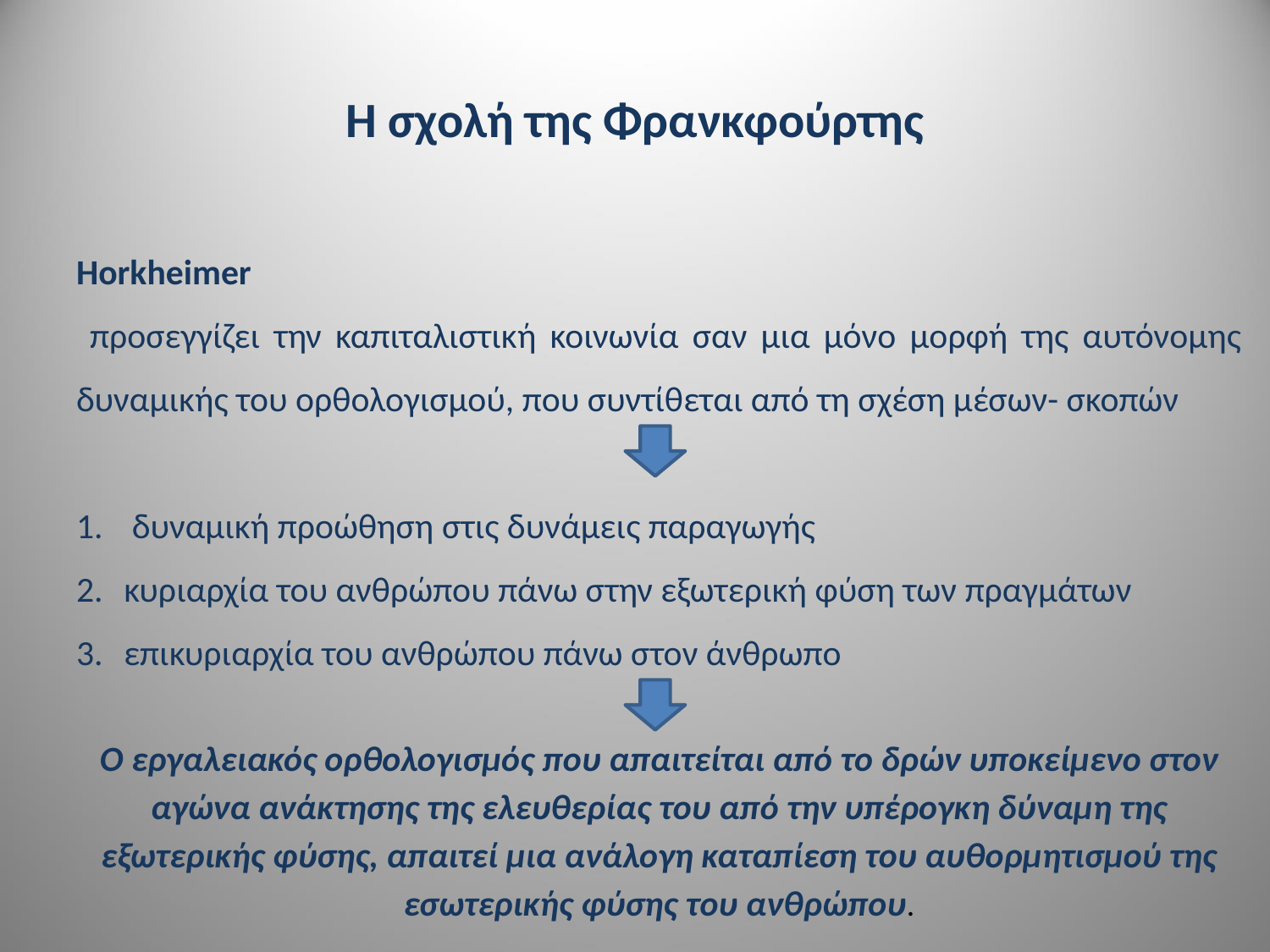

# Η σχολή της Φρανκφούρτης
Horkheimer
 προσεγγίζει την καπιταλιστική κοινωνία σαν μια μόνο μορφή της αυτόνομης δυναμικής του ορθολογισμού, που συντίθεται από τη σχέση μέσων- σκοπών

 δυναμική προώθηση στις δυνάμεις παραγωγής
κυριαρχία του ανθρώπου πάνω στην εξωτερική φύση των πραγμάτων
επικυριαρχία του ανθρώπου πάνω στον άνθρωπο

Ο εργαλειακός ορθολογισμός που απαιτείται από το δρών υποκείμενο στον αγώνα ανάκτησης της ελευθερίας του από την υπέρογκη δύναμη της εξωτερικής φύσης, απαιτεί μια ανάλογη καταπίεση του αυθορμητισμού της εσωτερικής φύσης του ανθρώπου.